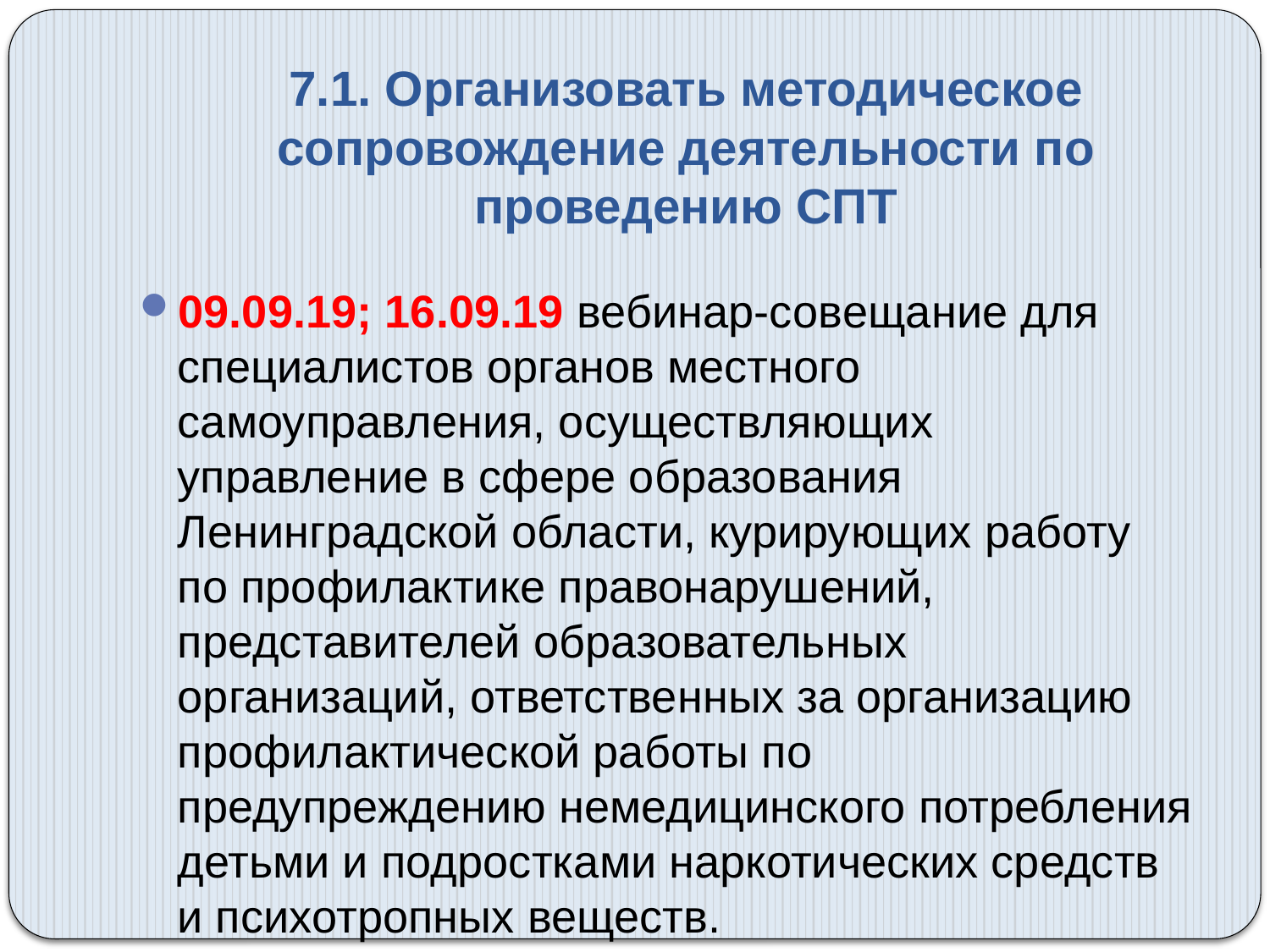

# 7.1. Организовать методическое сопровождение деятельности по проведению СПТ
09.09.19; 16.09.19 вебинар-совещание для специалистов органов местного самоуправления, осуществляющих управление в сфере образования Ленинградской области, курирующих работу по профилактике правонарушений, представителей образовательных организаций, ответственных за организацию профилактической работы по предупреждению немедицинского потребления детьми и подростками наркотических средств и психотропных веществ.